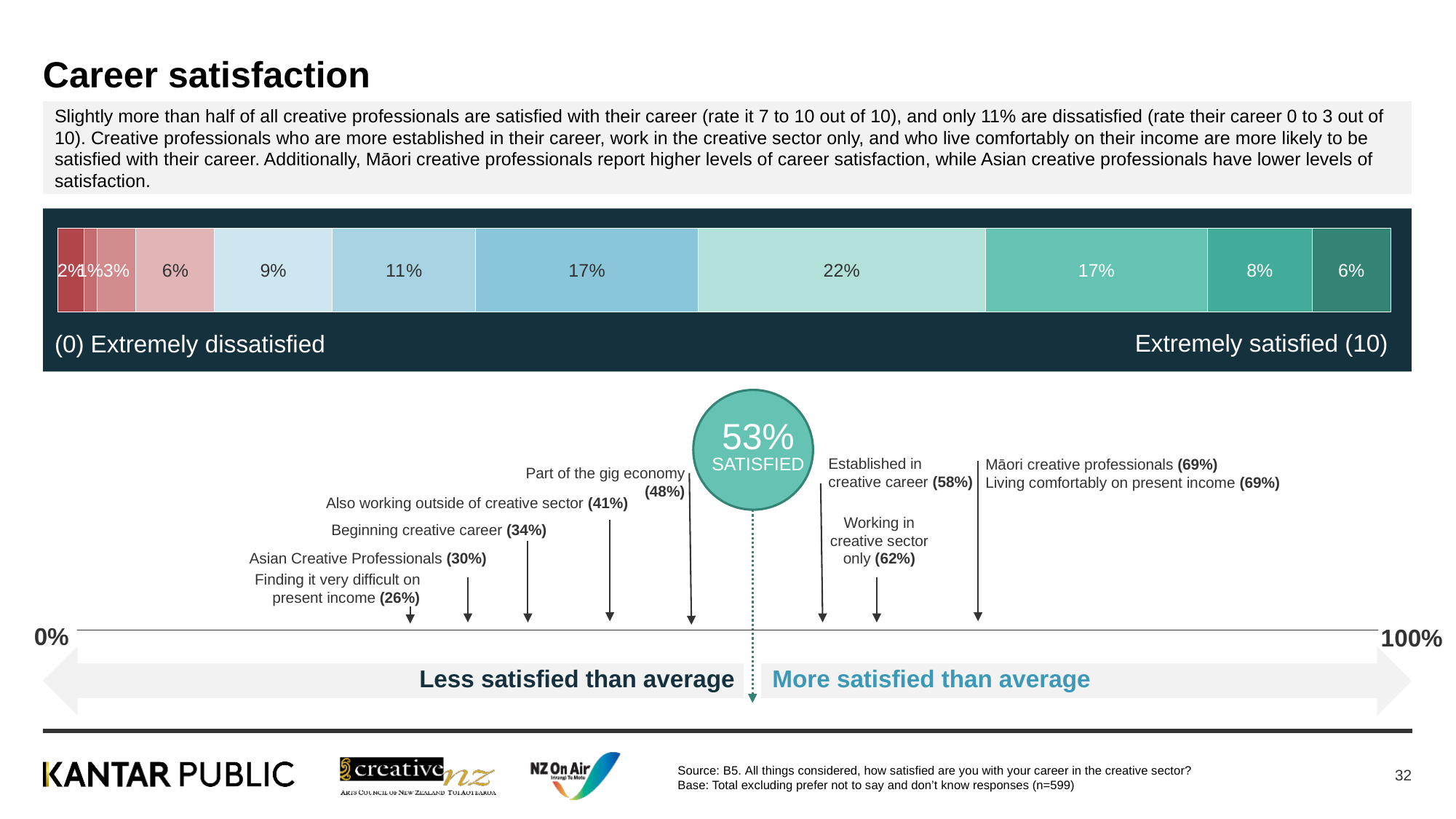

# Career satisfaction

Slightly more than half of all creative professionals are satisfied with their career (rate it 7 to 10 out of 10), and only 11% are dissatisfied (rate their career 0 to 3 out of 10). Creative professionals who are more established in their career, work in the creative sector only, and who live comfortably on their income are more likely to be satisfied with their career. Additionally, Māori creative professionals report higher levels of career satisfaction, while Asian creative professionals have lower levels of satisfaction.

### Chart

| Category | (10) Extremely satisfied | Column9 | Column8 | Column7 | Column6 | Column5 | Column4 | Column3 | Column2 | Column1 | (0) Extremely dissatisfied |
|---|---|---|---|---|---|---|---|---|---|---|---|
| Creative professionals | 0.06 | 0.08 | 0.17 | 0.22 | 0.17 | 0.11 | 0.09 | 0.06 | 0.03 | 0.01 | 0.02 |
Extremely satisfied (10)
(0) Extremely dissatisfied

53% SATISFIED
Established in creative career (58%)
Māori creative professionals (69%)
Living comfortably on present income (69%)
Part of the gig economy (48%)
Also working outside of creative sector (41%)
Working in creative sector only (62%)
Beginning creative career (34%)
Asian Creative Professionals (30%)
Finding it very difficult on present income (26%)
0%
100%
|  |  |  |  |  |  |  |  |  |  |
| --- | --- | --- | --- | --- | --- | --- | --- | --- | --- |

Less satisfied than average
More satisfied than average
Source: B5. All things considered, how satisfied are you with your career in the creative sector?
Base: Total excluding prefer not to say and don’t know responses (n=599)
32